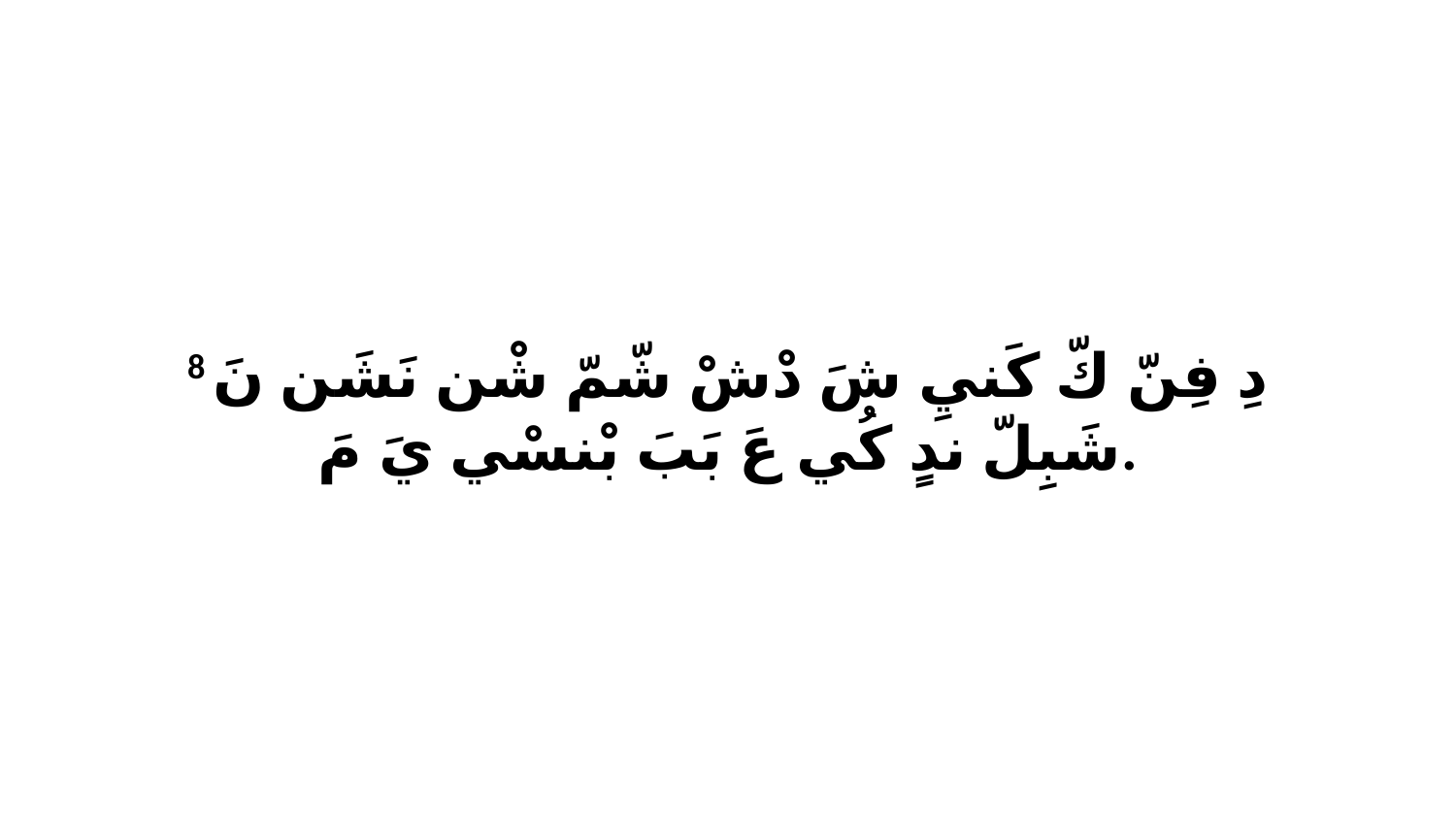

8 دِ فِنّ كّ كَنيِ شَ دْشْ شّمّ شْن نَشَن نَ شَبِلّ ندٍ كُي عَ بَبَ بْنسْي يَ مَ.